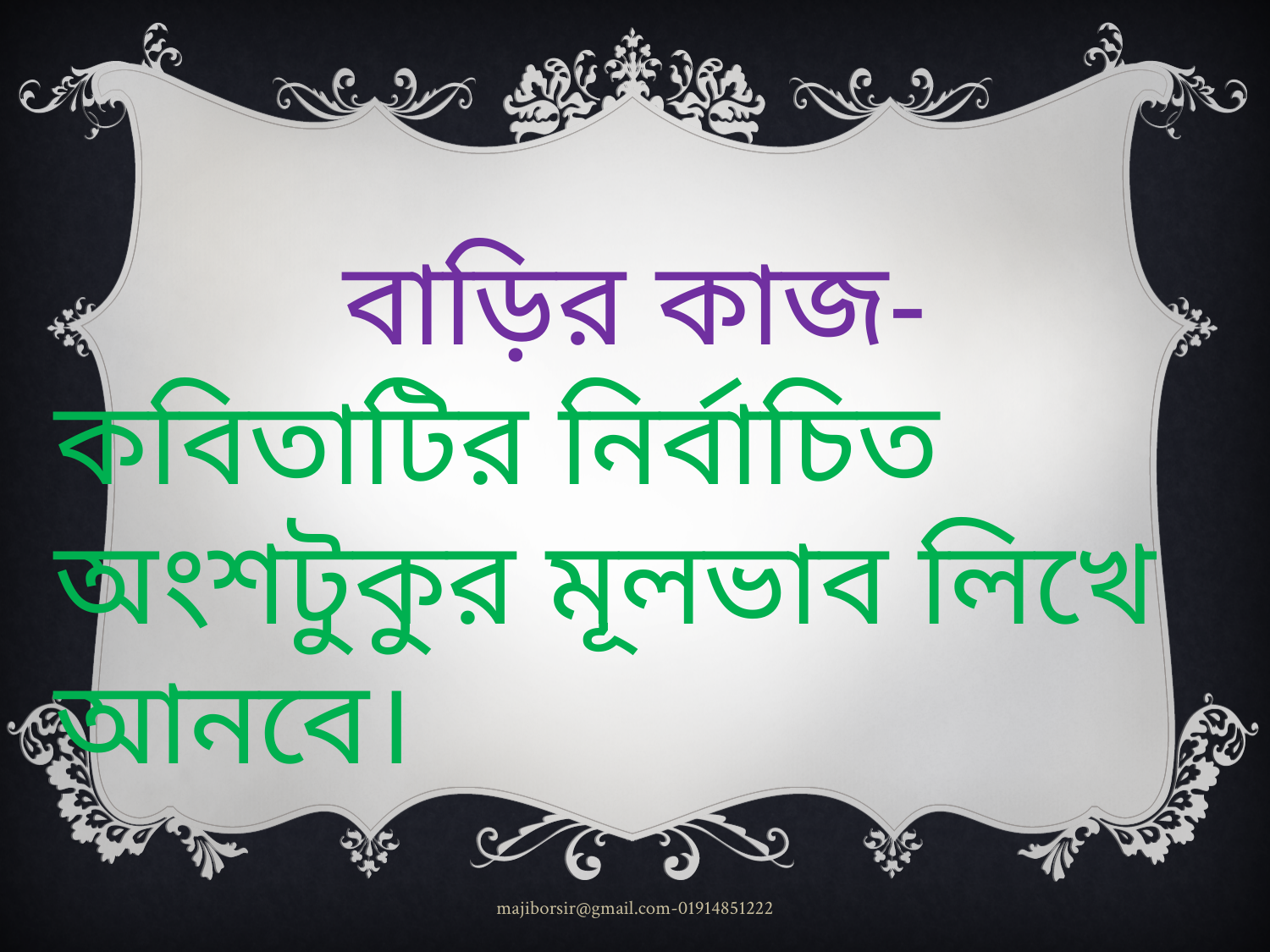

বাড়ির কাজ-
কবিতাটির নির্বাচিত অংশটুকুর মূলভাব লিখে আনবে।
majiborsir@gmail.com-01914851222